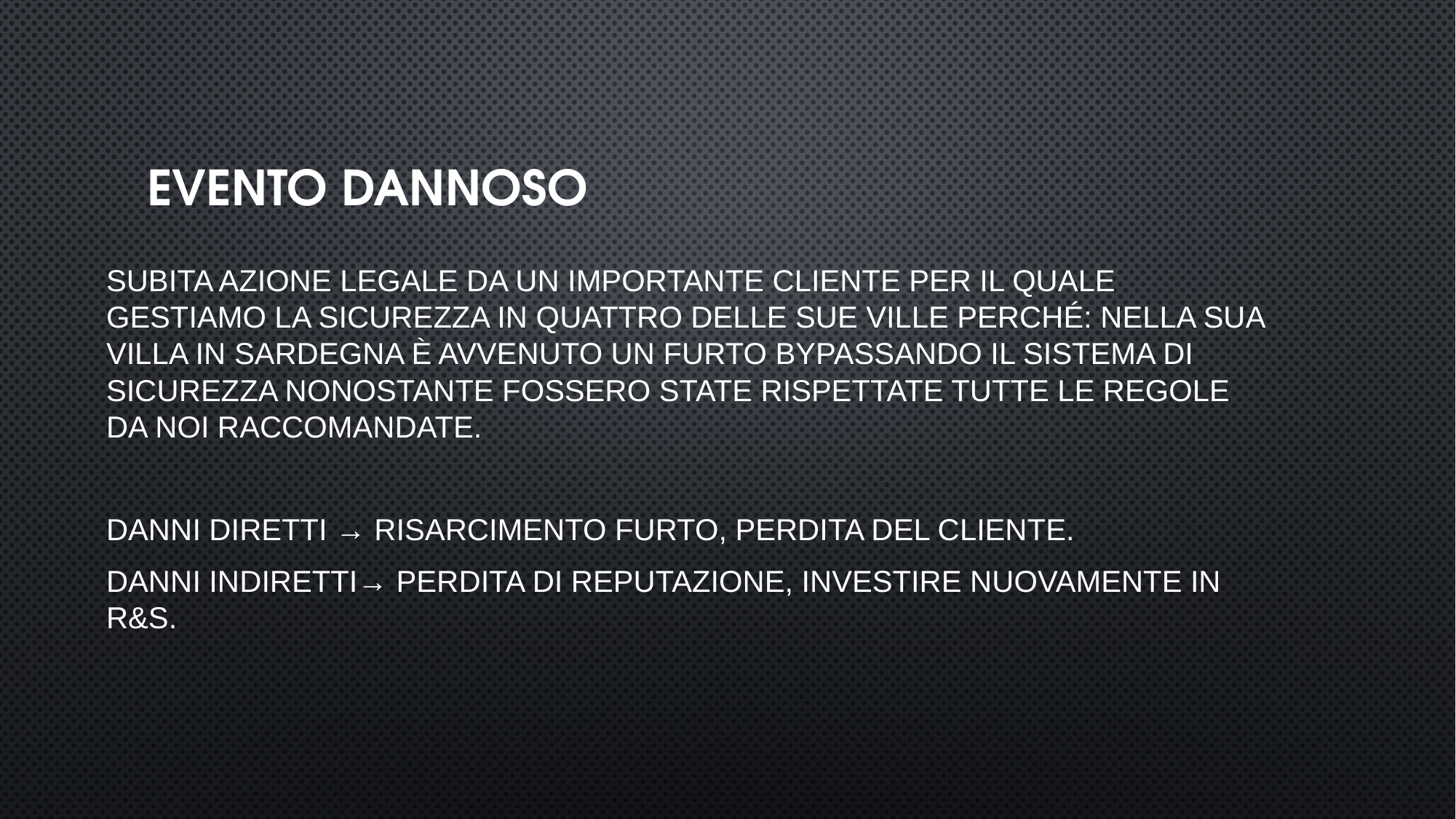

# Evento dannoso
Subita azione legale da un importante cliente per il quale gestiamo la sicurezza in quattro delle sue ville perché: nella sua villa in Sardegna è avvenuto un furto bypassando il sistema di sicurezza nonostante fossero state rispettate tutte le regole da noi raccomandate.

Danni diretti → risarcimento furto, perdita del cliente.
Danni indiretti→ perdita di reputazione, investire nuovamente in R&S.